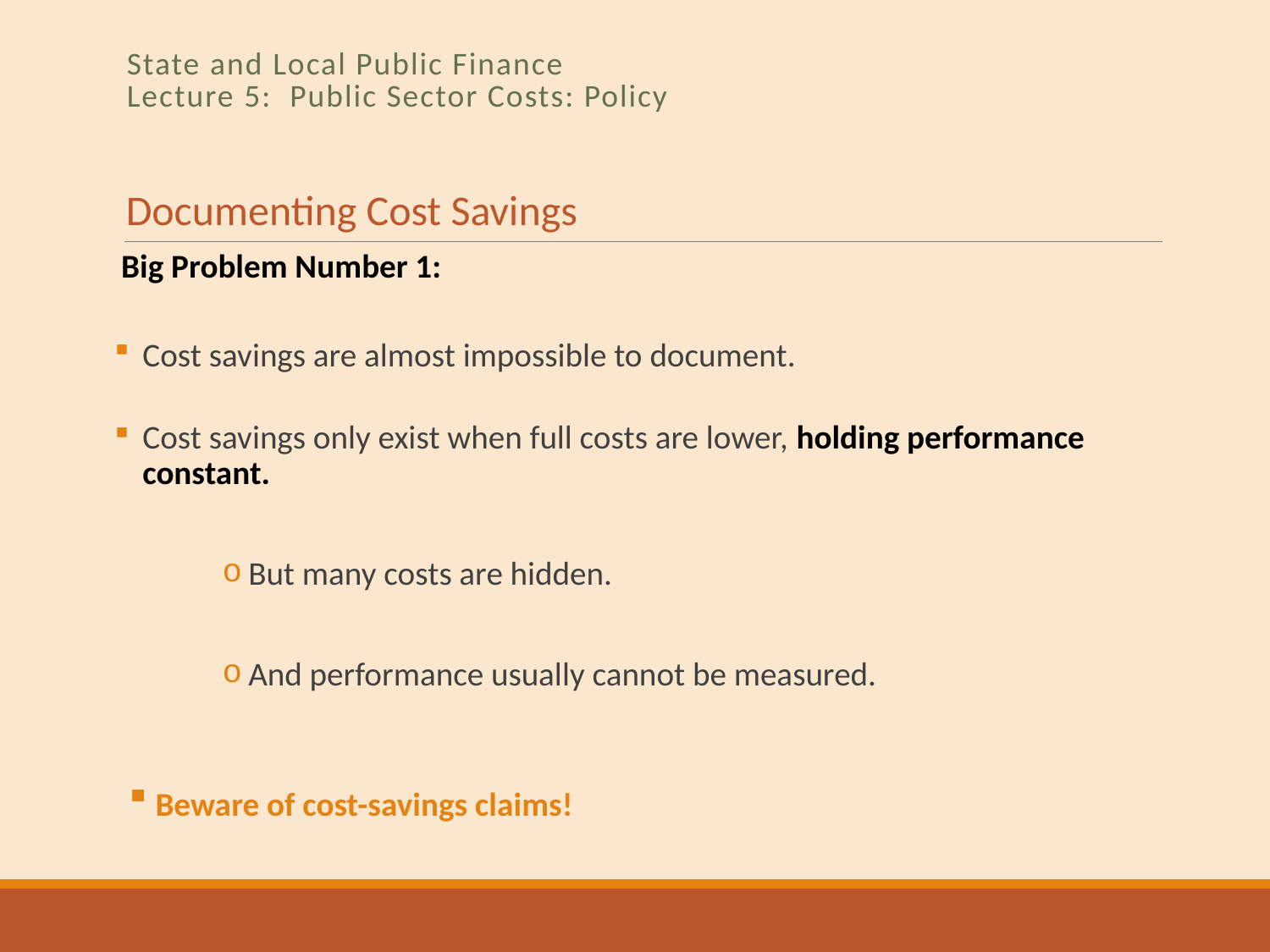

State and Local Public Finance
Lecture 5:  Public Sector Costs: Policy
Documenting Cost Savings
Big Problem Number 1:

Cost savings are almost impossible to document.

Cost savings only exist when full costs are lower, holding performance constant.

 But many costs are hidden.

 And performance usually cannot be measured.

 Beware of cost-savings claims!